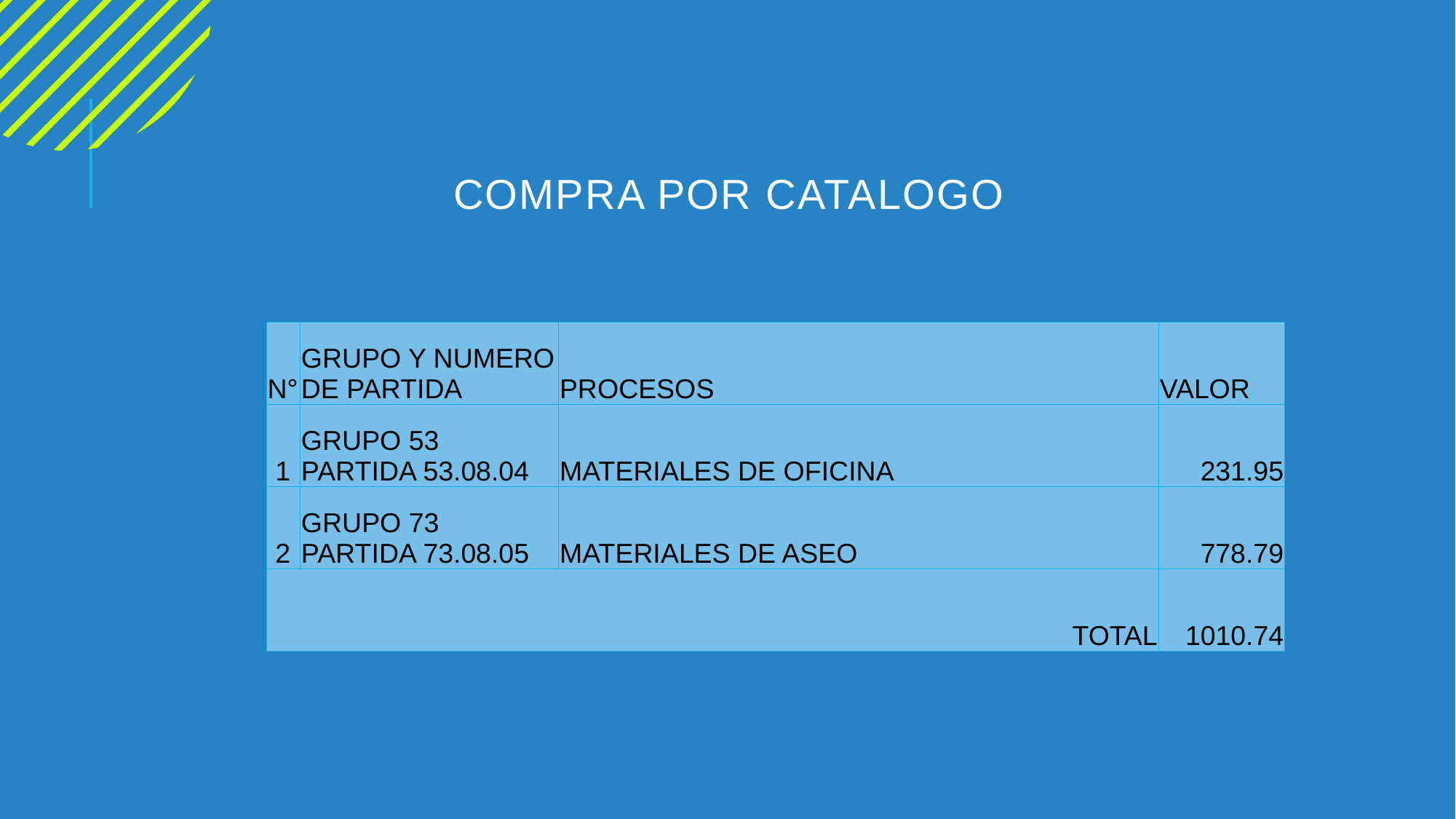

# Compra por catalogo
| N° | GRUPO Y NUMERO DE PARTIDA | PROCESOS | VALOR |
| --- | --- | --- | --- |
| 1 | GRUPO 53 PARTIDA 53.08.04 | MATERIALES DE OFICINA | 231.95 |
| 2 | GRUPO 73 PARTIDA 73.08.05 | MATERIALES DE ASEO | 778.79 |
| TOTAL |  |  | 1010.74 |